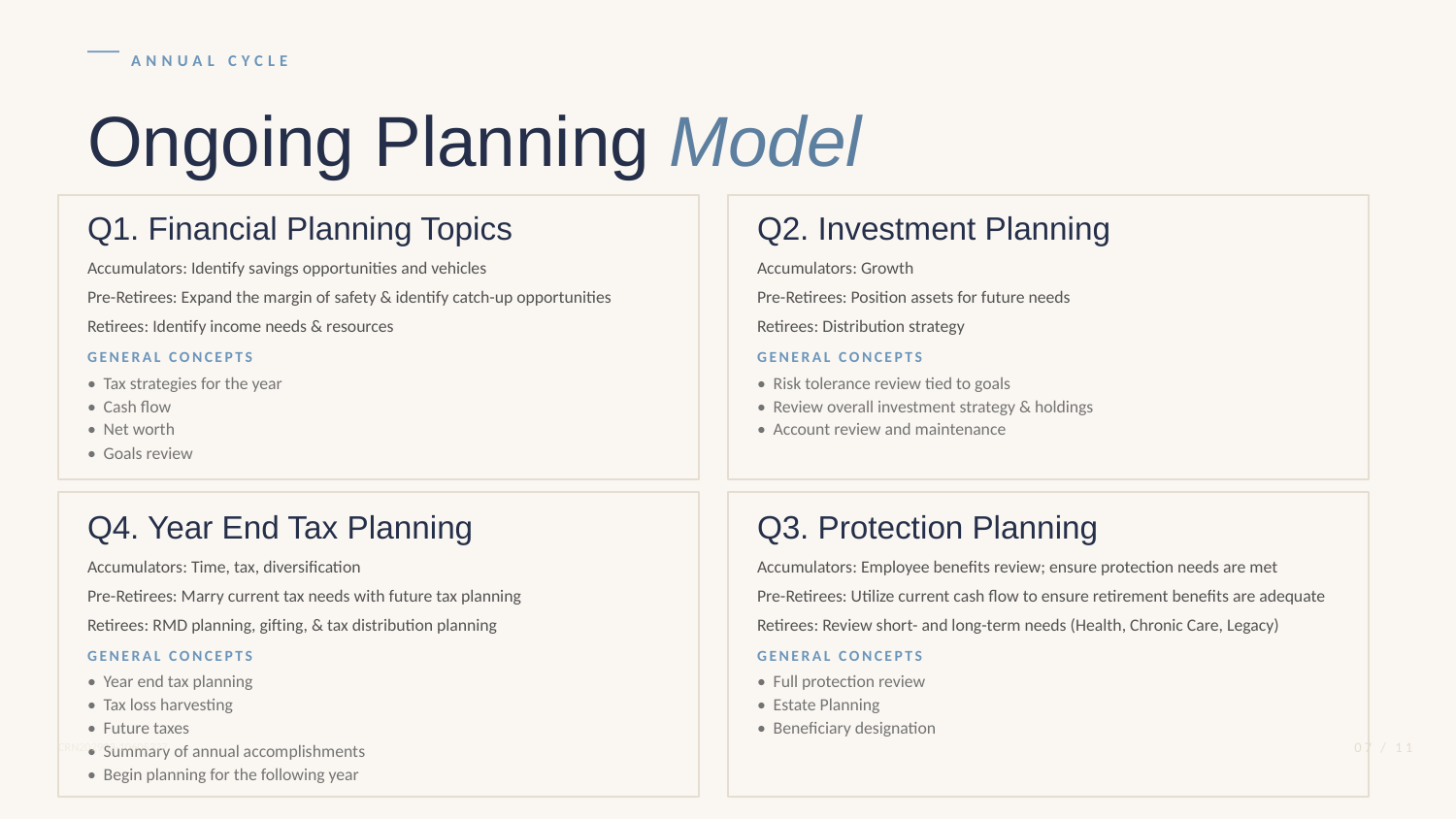

ANNUAL CYCLE

Ongoing Planning Model

Q1. Financial Planning Topics
Q2. Investment Planning
Accumulators: Identify savings opportunities and vehicles
Accumulators: Growth
Pre-Retirees: Expand the margin of safety & identify catch-up opportunities
Pre-Retirees: Position assets for future needs
Retirees: Identify income needs & resources
Retirees: Distribution strategy
GENERAL CONCEPTS
GENERAL CONCEPTS
•  Tax strategies for the year
•  Risk tolerance review tied to goals
•  Cash flow
•  Review overall investment strategy & holdings
•  Net worth
•  Account review and maintenance
•  Goals review

Q4. Year End Tax Planning
Q3. Protection Planning
Accumulators: Time, tax, diversification
Accumulators: Employee benefits review; ensure protection needs are met
Pre-Retirees: Marry current tax needs with future tax planning
Pre-Retirees: Utilize current cash flow to ensure retirement benefits are adequate
Retirees: RMD planning, gifting, & tax distribution planning
Retirees: Review short- and long-term needs (Health, Chronic Care, Legacy)
GENERAL CONCEPTS
GENERAL CONCEPTS
•  Year end tax planning
•  Full protection review
•  Tax loss harvesting
•  Estate Planning
•  Future taxes
•  Beneficiary designation
07 / 11
CRN202903-10605327
•  Summary of annual accomplishments
•  Begin planning for the following year